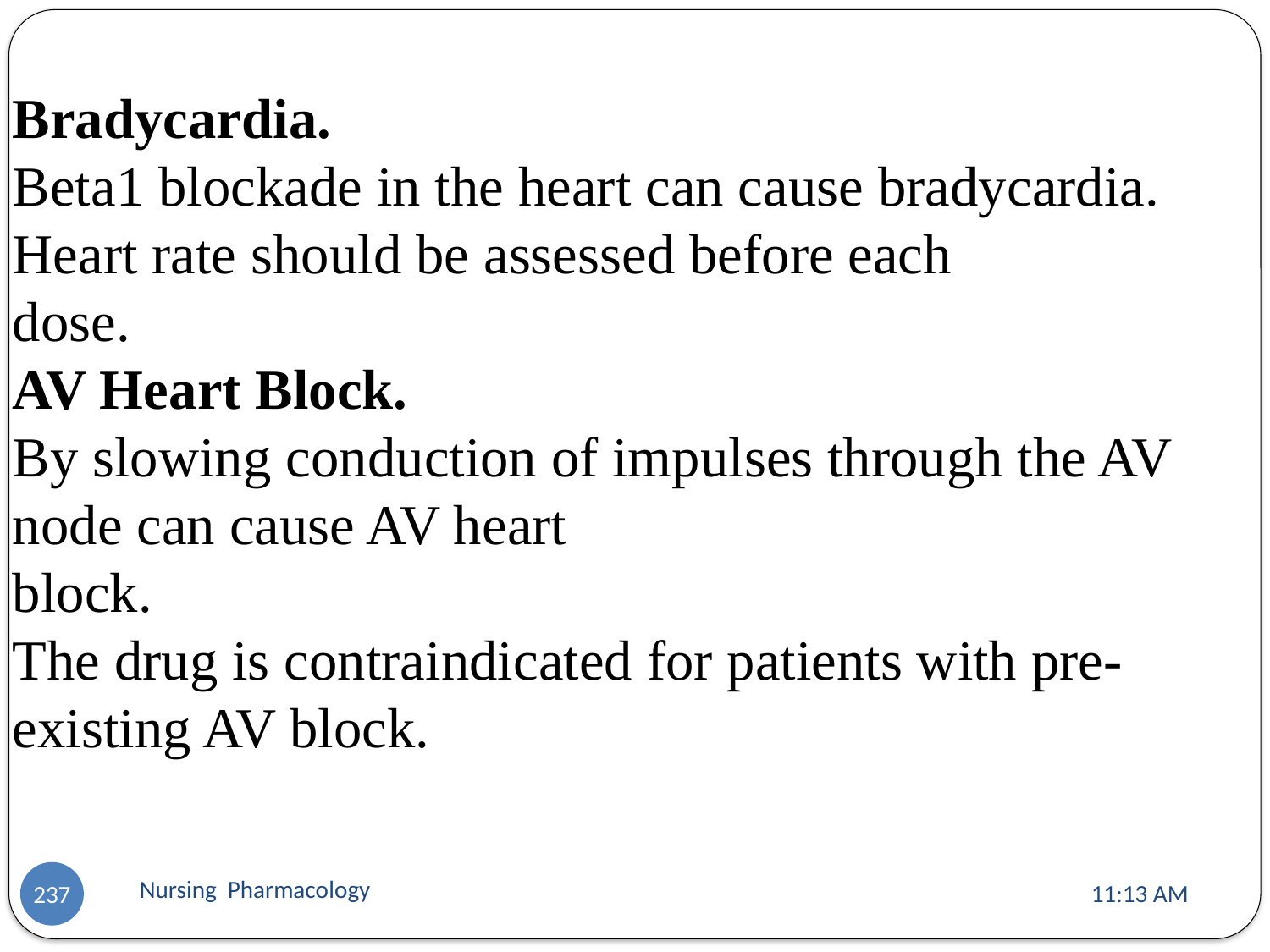

Bradycardia.
Beta1 blockade in the heart can cause bradycardia. Heart rate should be assessed before each
dose.
AV Heart Block.
By slowing conduction of impulses through the AV node can cause AV heart
block.
The drug is contraindicated for patients with pre-existing AV block.
Nursing  Pharmacology
11:13 AM
237